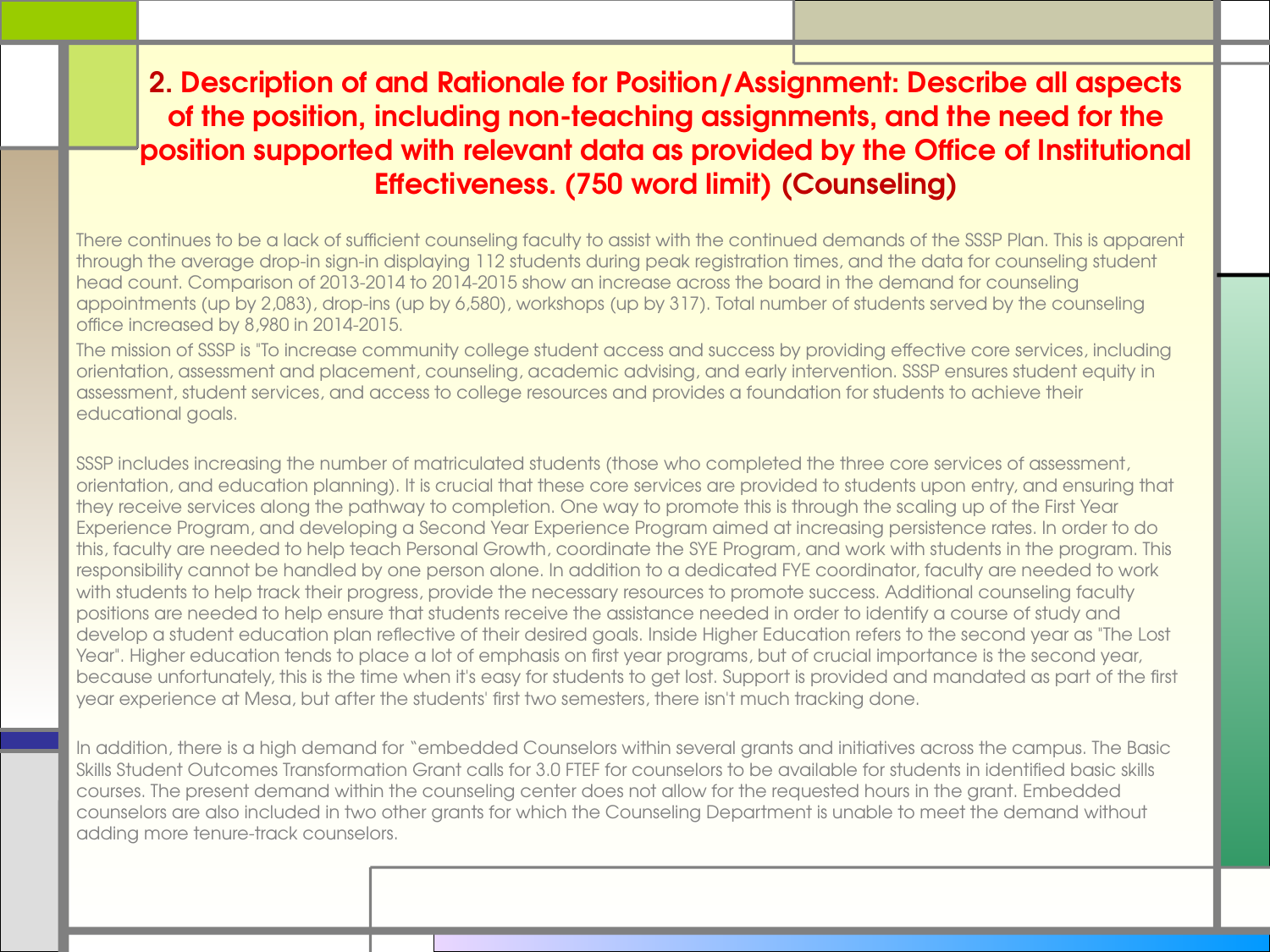

# 2. Description of and Rationale for Position/Assignment: Describe all aspects of the position, including non-teaching assignments, and the need for the position supported with relevant data as provided by the Office of Institutional Effectiveness. (750 word limit) (Counseling)
There continues to be a lack of sufficient counseling faculty to assist with the continued demands of the SSSP Plan. This is apparent through the average drop-in sign-in displaying 112 students during peak registration times, and the data for counseling student head count. Comparison of 2013-2014 to 2014-2015 show an increase across the board in the demand for counseling appointments (up by 2,083), drop-ins (up by 6,580), workshops (up by 317). Total number of students served by the counseling office increased by 8,980 in 2014-2015.
The mission of SSSP is "To increase community college student access and success by providing effective core services, including orientation, assessment and placement, counseling, academic advising, and early intervention. SSSP ensures student equity in assessment, student services, and access to college resources and provides a foundation for students to achieve their educational goals.

SSSP includes increasing the number of matriculated students (those who completed the three core services of assessment, orientation, and education planning). It is crucial that these core services are provided to students upon entry, and ensuring that they receive services along the pathway to completion. One way to promote this is through the scaling up of the First Year Experience Program, and developing a Second Year Experience Program aimed at increasing persistence rates. In order to do this, faculty are needed to help teach Personal Growth, coordinate the SYE Program, and work with students in the program. This responsibility cannot be handled by one person alone. In addition to a dedicated FYE coordinator, faculty are needed to work with students to help track their progress, provide the necessary resources to promote success. Additional counseling faculty positions are needed to help ensure that students receive the assistance needed in order to identify a course of study and develop a student education plan reflective of their desired goals. Inside Higher Education refers to the second year as "The Lost Year". Higher education tends to place a lot of emphasis on first year programs, but of crucial importance is the second year, because unfortunately, this is the time when it's easy for students to get lost. Support is provided and mandated as part of the first year experience at Mesa, but after the students' first two semesters, there isn't much tracking done.

In addition, there is a high demand for “embedded Counselors within several grants and initiatives across the campus. The Basic Skills Student Outcomes Transformation Grant calls for 3.0 FTEF for counselors to be available for students in identified basic skills courses. The present demand within the counseling center does not allow for the requested hours in the grant. Embedded counselors are also included in two other grants for which the Counseling Department is unable to meet the demand without  adding more tenure-track counselors.